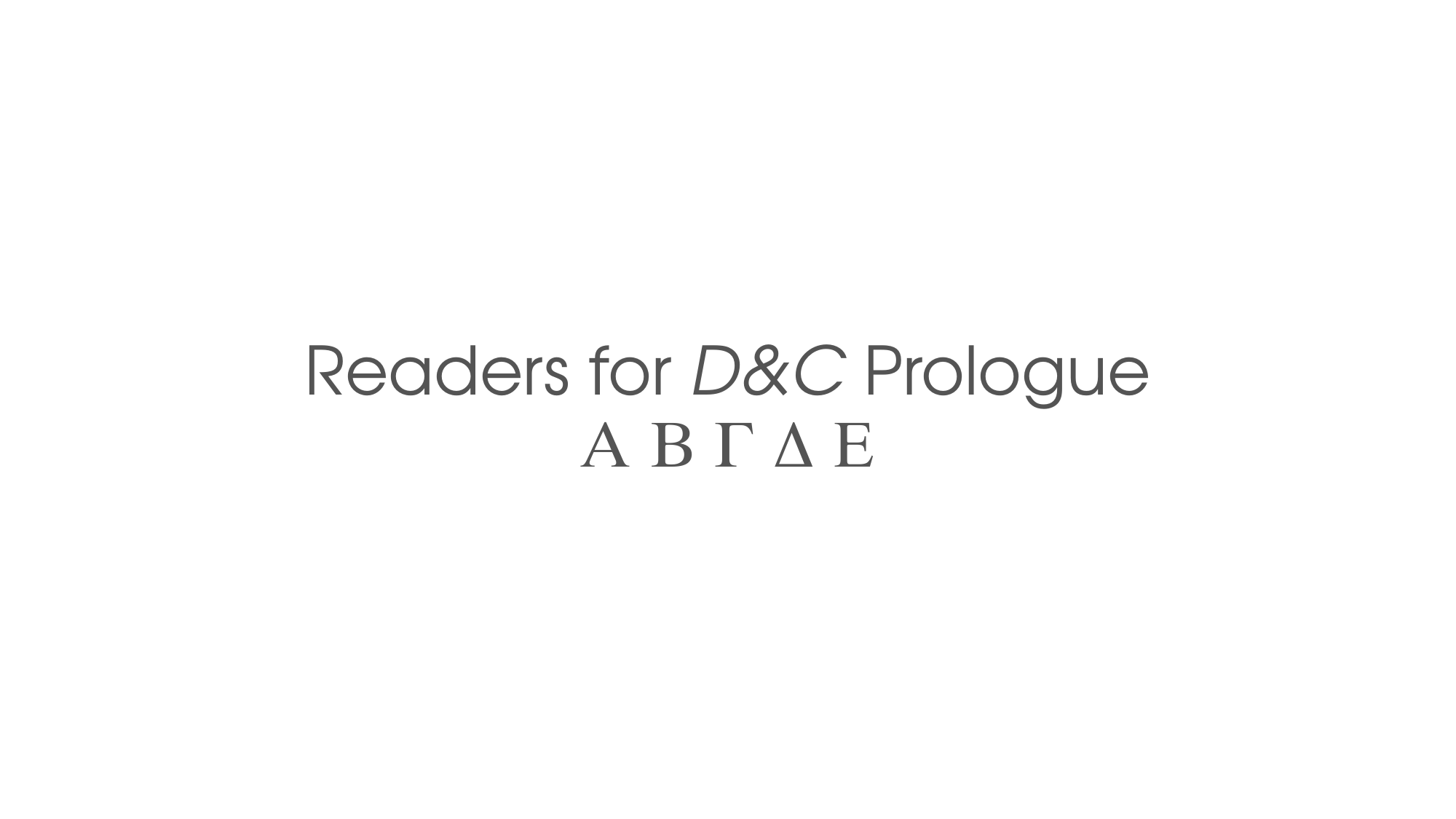

Readers for D&C Prologue
Α Β Γ Δ Ε